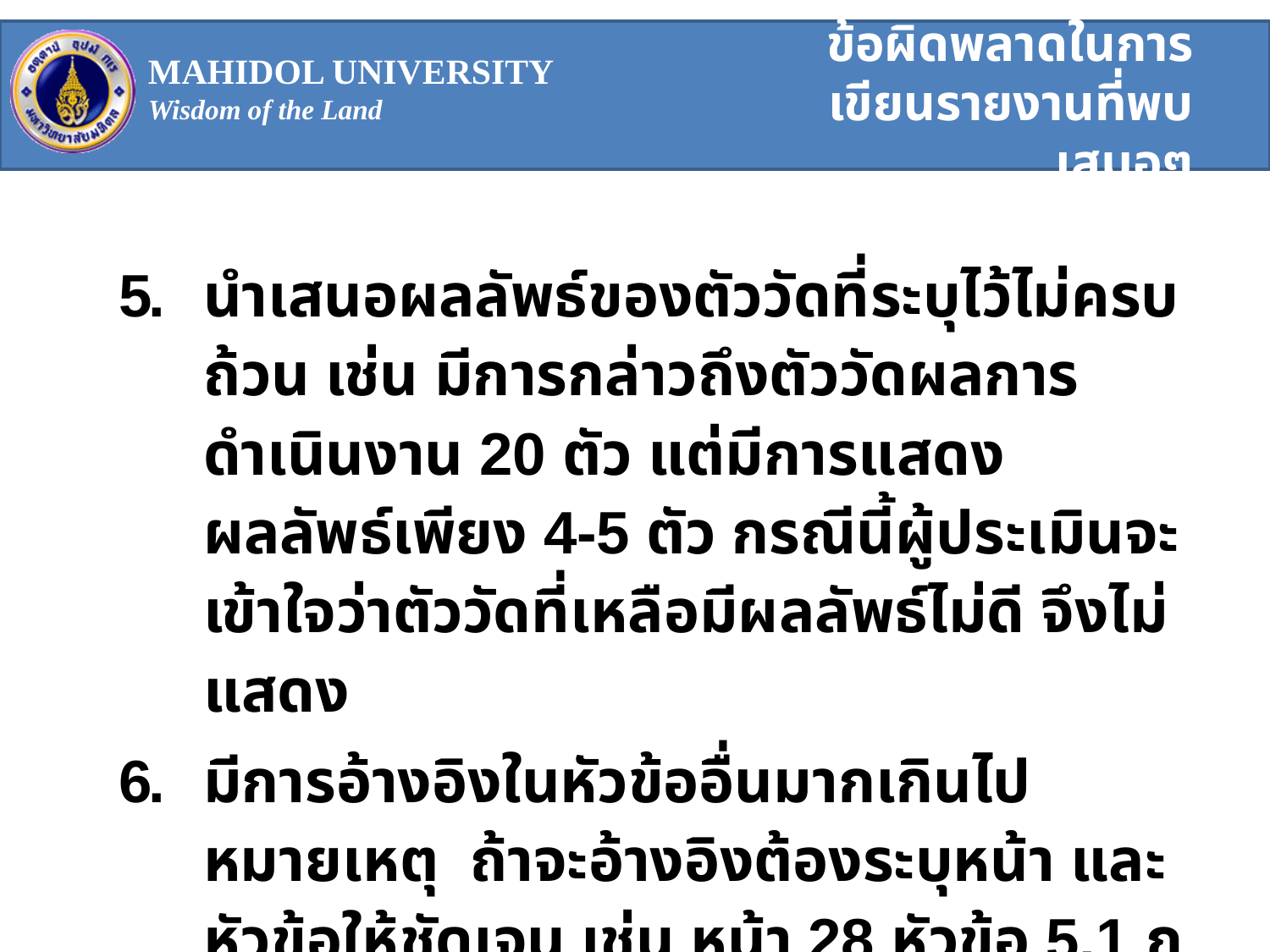

# ข้อผิดพลาดในการเขียนรายงานที่พบเสมอๆ
นำเสนอผลลัพธ์ของตัววัดที่ระบุไว้ไม่ครบถ้วน เช่น มีการกล่าวถึงตัววัดผลการดำเนินงาน 20 ตัว แต่มีการแสดงผลลัพธ์เพียง 4-5 ตัว กรณีนี้ผู้ประเมินจะเข้าใจว่าตัววัดที่เหลือมีผลลัพธ์ไม่ดี จึงไม่แสดง
มีการอ้างอิงในหัวข้ออื่นมากเกินไป
หมายเหตุ  ถ้าจะอ้างอิงต้องระบุหน้า และหัวข้อให้ชัดเจน เช่น หน้า 28 หัวข้อ 5.1 ก เป็นต้น